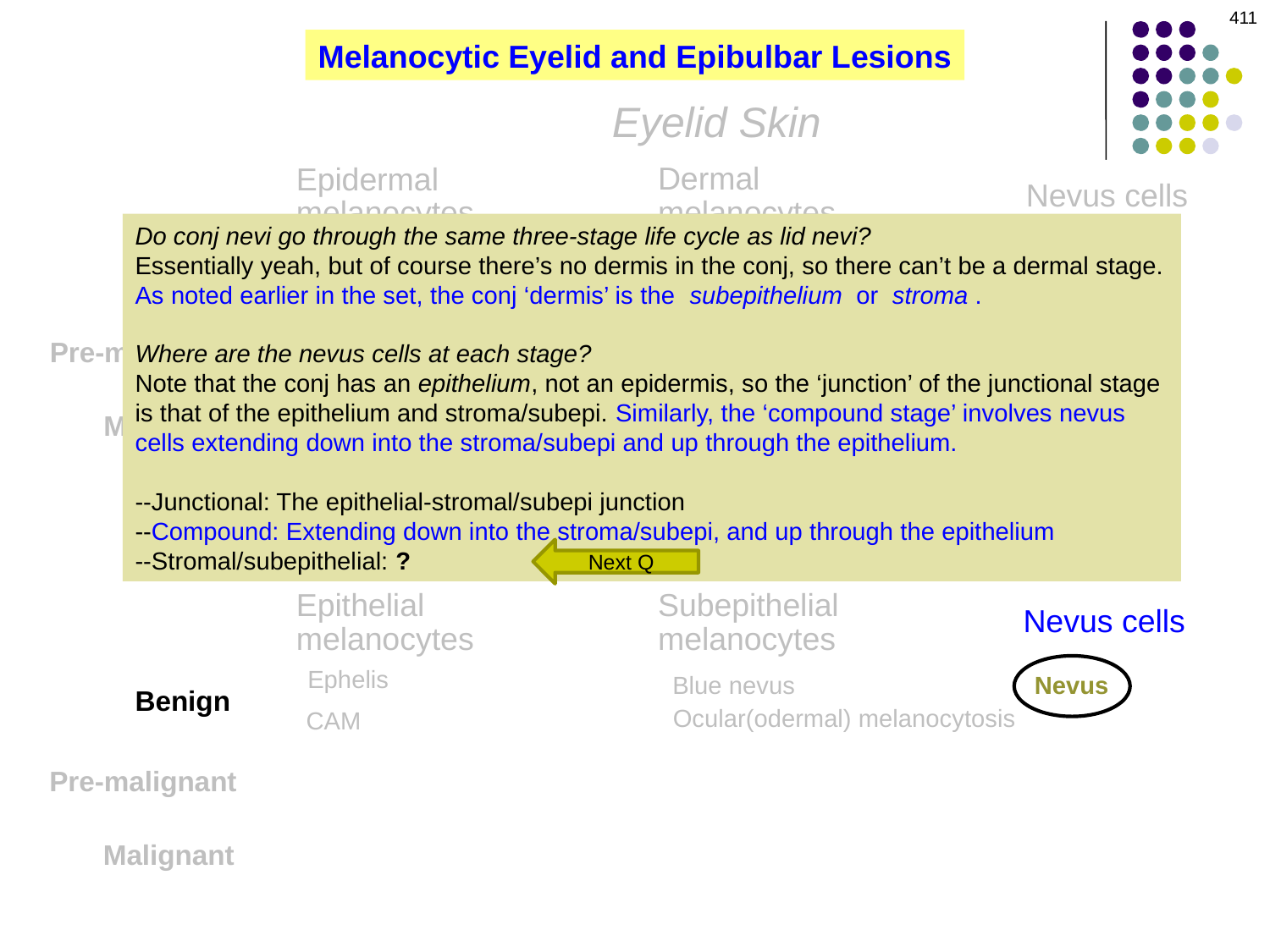

411
Melanocytic Eyelid and Epibulbar Lesions
Eyelid Skin
Dermal melanocytes
Epidermal melanocytes

Nevus cells
Do conj nevi go through the same three-stage life cycle as lid nevi?
Essentially yeah, but of course there’s no dermis in the conj, so there can’t be a dermal stage. As noted earlier in the set, the conj ‘dermis’ is the  subepithelium  or  stroma .

Where are the nevus cells at each stage?
Note that the conj has an epithelium, not an epidermis, so the ‘junction’ of the junctional stage is that of the epithelium and stroma/subepi. Similarly, the ‘compound stage’ involves nevus cells extending down into the stroma/subepi and up through the epithelium. When the epithelial component involutes late in life, the nevus enter the stromal/subepi stage.
--Junctional: The epithelial-stromal/subepi junction
--Compound: Extending down into the stroma/subepi, and up through the epithelium
--Stromal/subepithelial: ?
Ephelis
Blue nevus
Nevus
Benign
(Oculo)dermal melanocytosis
Lentigines
Pre-malignant
Malignant
Epibulbar tissue
Next Q
Subepithelial melanocytes
Epithelial melanocytes
Nevus cells

Ephelis
Blue nevus
Nevus
Benign
Ocular(odermal) melanocytosis
CAM
Pre-malignant
Malignant